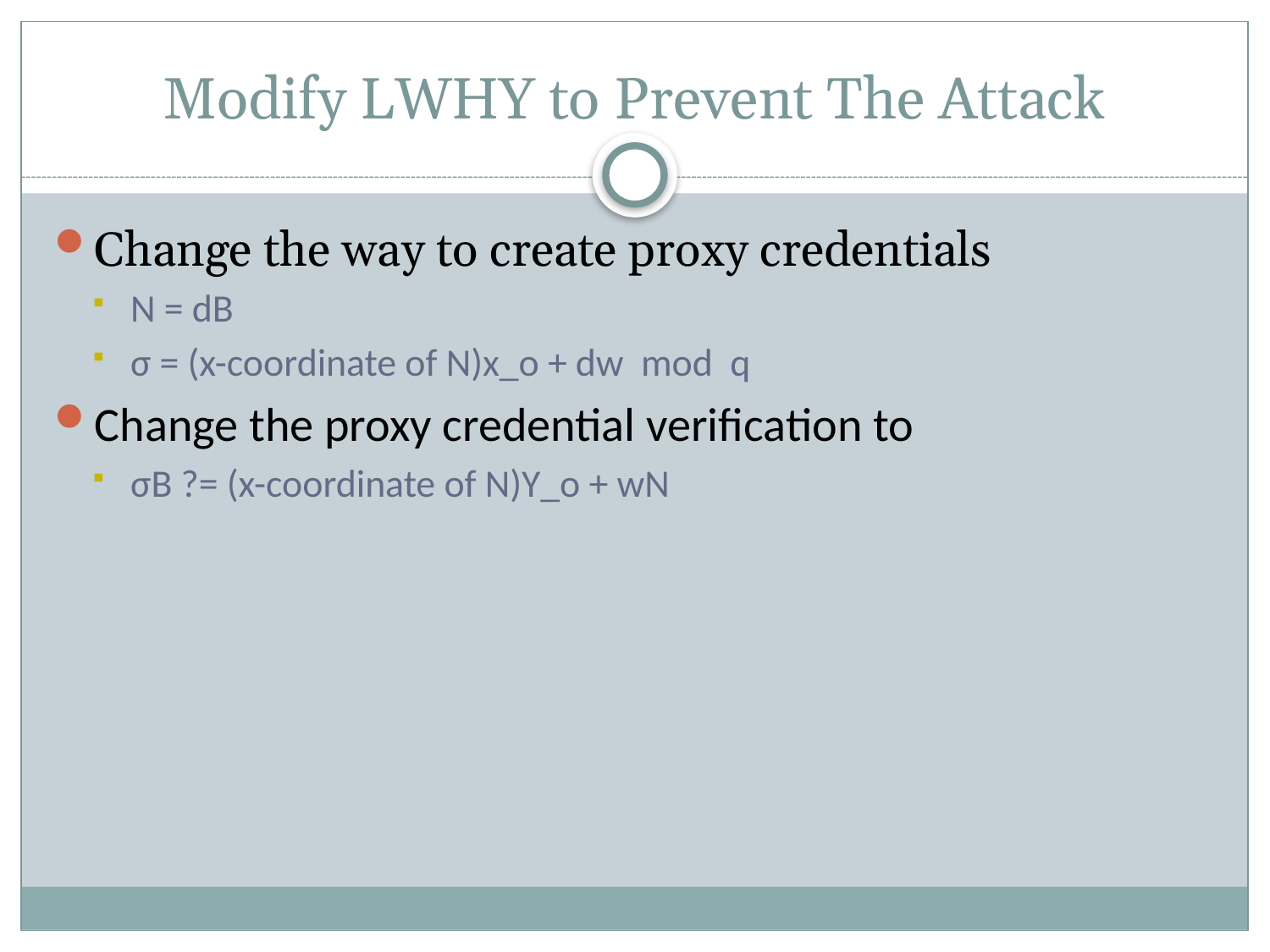

# Modify LWHY to Prevent The Attack
Change the way to create proxy credentials
N = dB
σ = (x-coordinate of N)x_o + dw  mod  q
Change the proxy credential verification to
σB ?= (x-coordinate of N)Y_o + wN